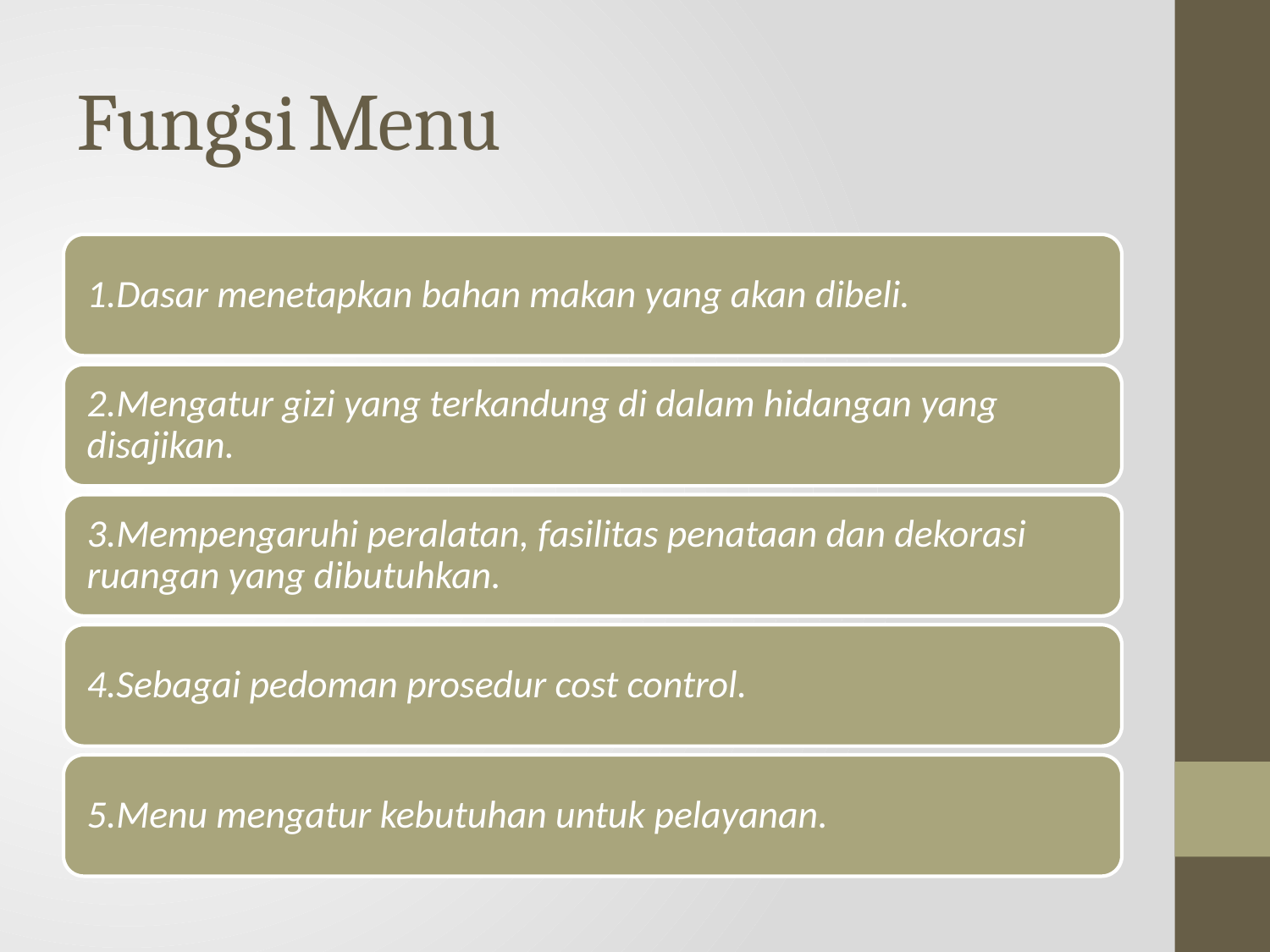

# Fungsi Menu
1.Dasar menetapkan bahan makan yang akan dibeli.
2.Mengatur gizi yang terkandung di dalam hidangan yang disajikan.
3.Mempengaruhi peralatan, fasilitas penataan dan dekorasi ruangan yang dibutuhkan.
4.Sebagai pedoman prosedur cost control.
5.Menu mengatur kebutuhan untuk pelayanan.